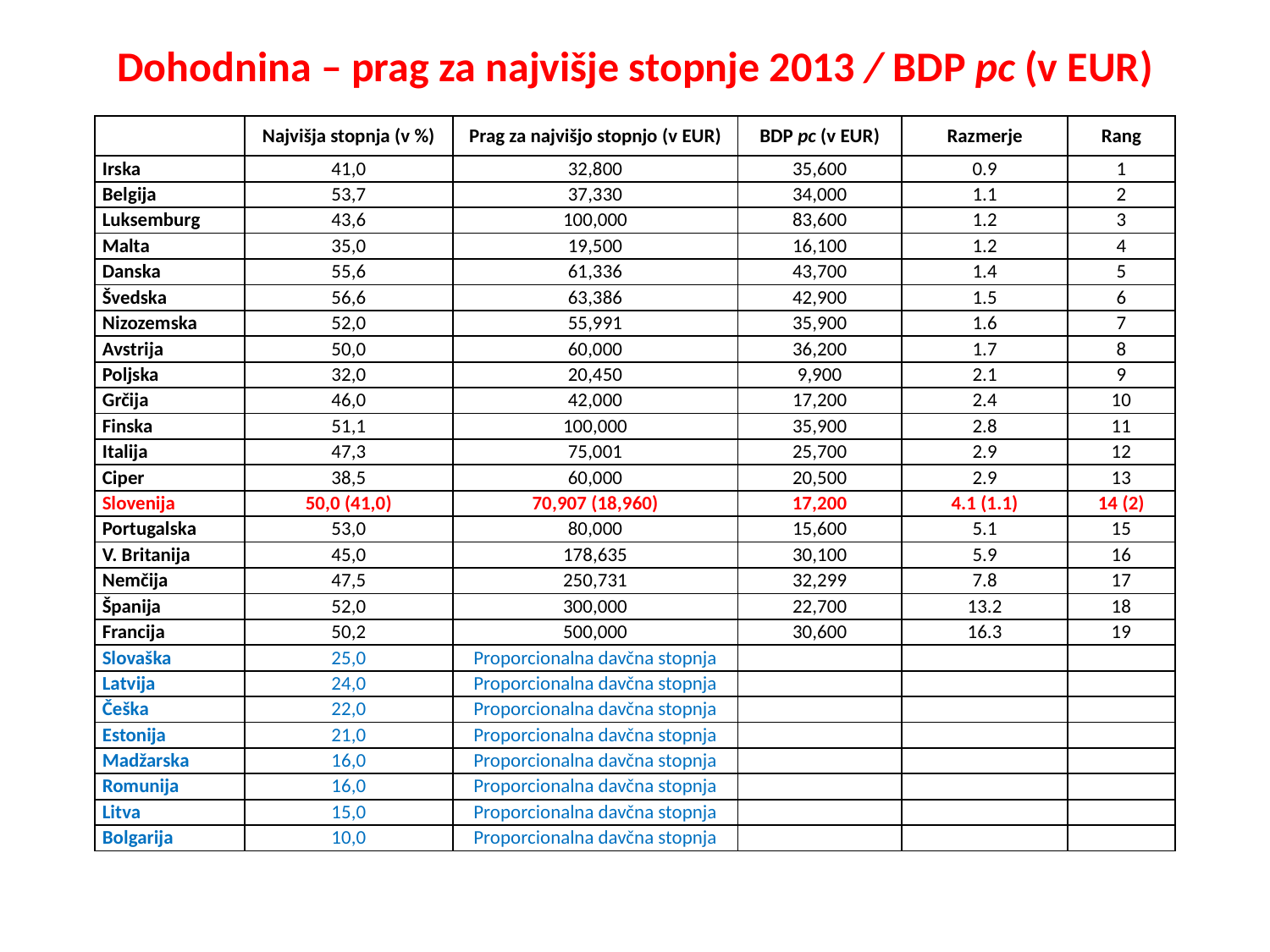

# Dohodnina – prag za najvišje stopnje 2013 / BDP pc (v EUR)
|  | Najvišja stopnja (v %) | Prag za najvišjo stopnjo (v EUR) | BDP pc (v EUR) | Razmerje | Rang |
| --- | --- | --- | --- | --- | --- |
| Irska | 41,0 | 32,800 | 35,600 | 0.9 | 1 |
| Belgija | 53,7 | 37,330 | 34,000 | 1.1 | 2 |
| Luksemburg | 43,6 | 100,000 | 83,600 | 1.2 | 3 |
| Malta | 35,0 | 19,500 | 16,100 | 1.2 | 4 |
| Danska | 55,6 | 61,336 | 43,700 | 1.4 | 5 |
| Švedska | 56,6 | 63,386 | 42,900 | 1.5 | 6 |
| Nizozemska | 52,0 | 55,991 | 35,900 | 1.6 | 7 |
| Avstrija | 50,0 | 60,000 | 36,200 | 1.7 | 8 |
| Poljska | 32,0 | 20,450 | 9,900 | 2.1 | 9 |
| Grčija | 46,0 | 42,000 | 17,200 | 2.4 | 10 |
| Finska | 51,1 | 100,000 | 35,900 | 2.8 | 11 |
| Italija | 47,3 | 75,001 | 25,700 | 2.9 | 12 |
| Ciper | 38,5 | 60,000 | 20,500 | 2.9 | 13 |
| Slovenija | 50,0 (41,0) | 70,907 (18,960) | 17,200 | 4.1 (1.1) | 14 (2) |
| Portugalska | 53,0 | 80,000 | 15,600 | 5.1 | 15 |
| V. Britanija | 45,0 | 178,635 | 30,100 | 5.9 | 16 |
| Nemčija | 47,5 | 250,731 | 32,299 | 7.8 | 17 |
| Španija | 52,0 | 300,000 | 22,700 | 13.2 | 18 |
| Francija | 50,2 | 500,000 | 30,600 | 16.3 | 19 |
| Slovaška | 25,0 | Proporcionalna davčna stopnja |  |  |  |
| Latvija | 24,0 | Proporcionalna davčna stopnja |  |  |  |
| Češka | 22,0 | Proporcionalna davčna stopnja |  |  |  |
| Estonija | 21,0 | Proporcionalna davčna stopnja |  |  |  |
| Madžarska | 16,0 | Proporcionalna davčna stopnja |  |  |  |
| Romunija | 16,0 | Proporcionalna davčna stopnja |  |  |  |
| Litva | 15,0 | Proporcionalna davčna stopnja |  |  |  |
| Bolgarija | 10,0 | Proporcionalna davčna stopnja |  |  |  |